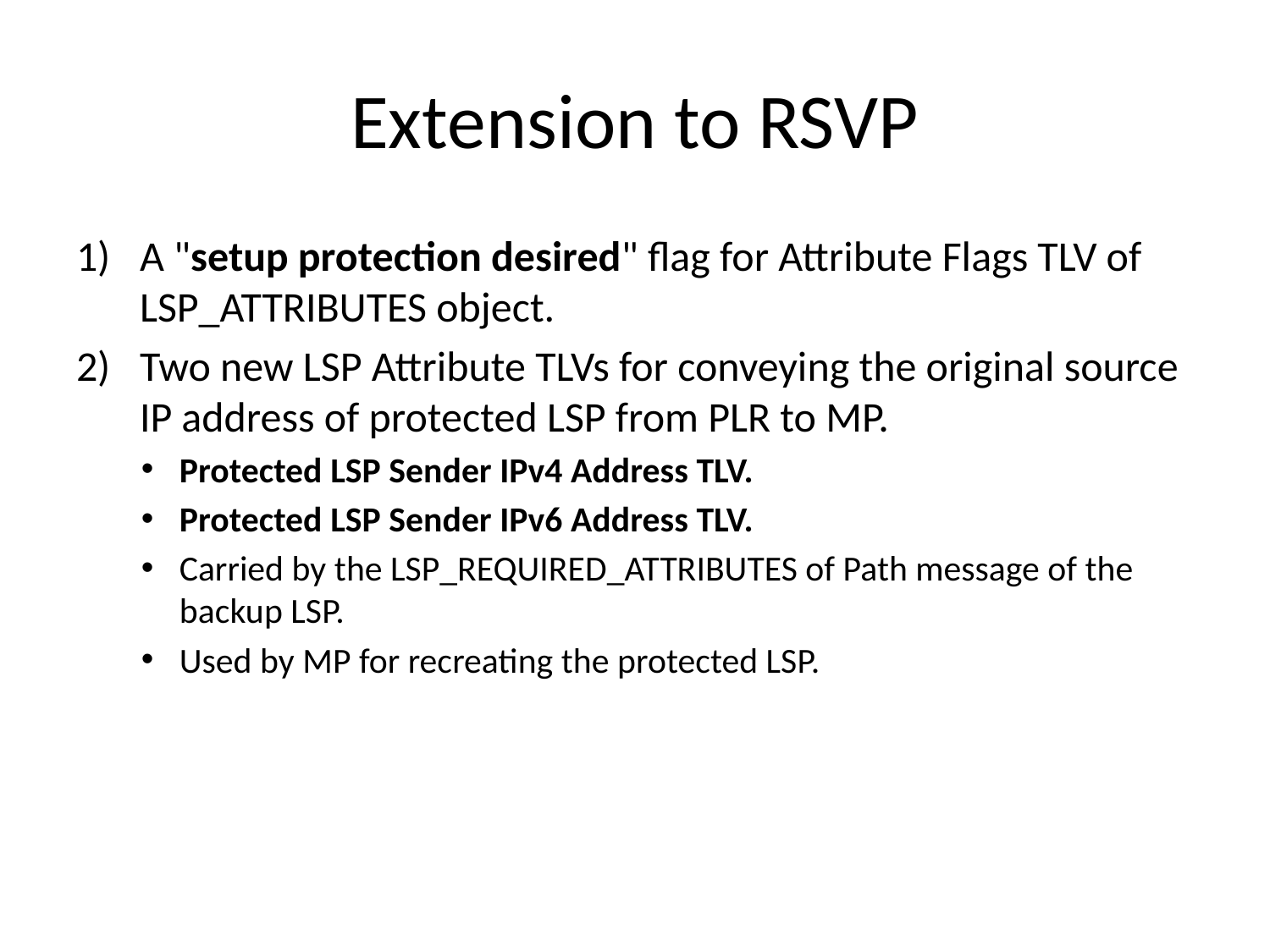

# Extension to RSVP
A "setup protection desired" flag for Attribute Flags TLV of LSP_ATTRIBUTES object.
Two new LSP Attribute TLVs for conveying the original source IP address of protected LSP from PLR to MP.
Protected LSP Sender IPv4 Address TLV.
Protected LSP Sender IPv6 Address TLV.
Carried by the LSP_REQUIRED_ATTRIBUTES of Path message of the backup LSP.
Used by MP for recreating the protected LSP.